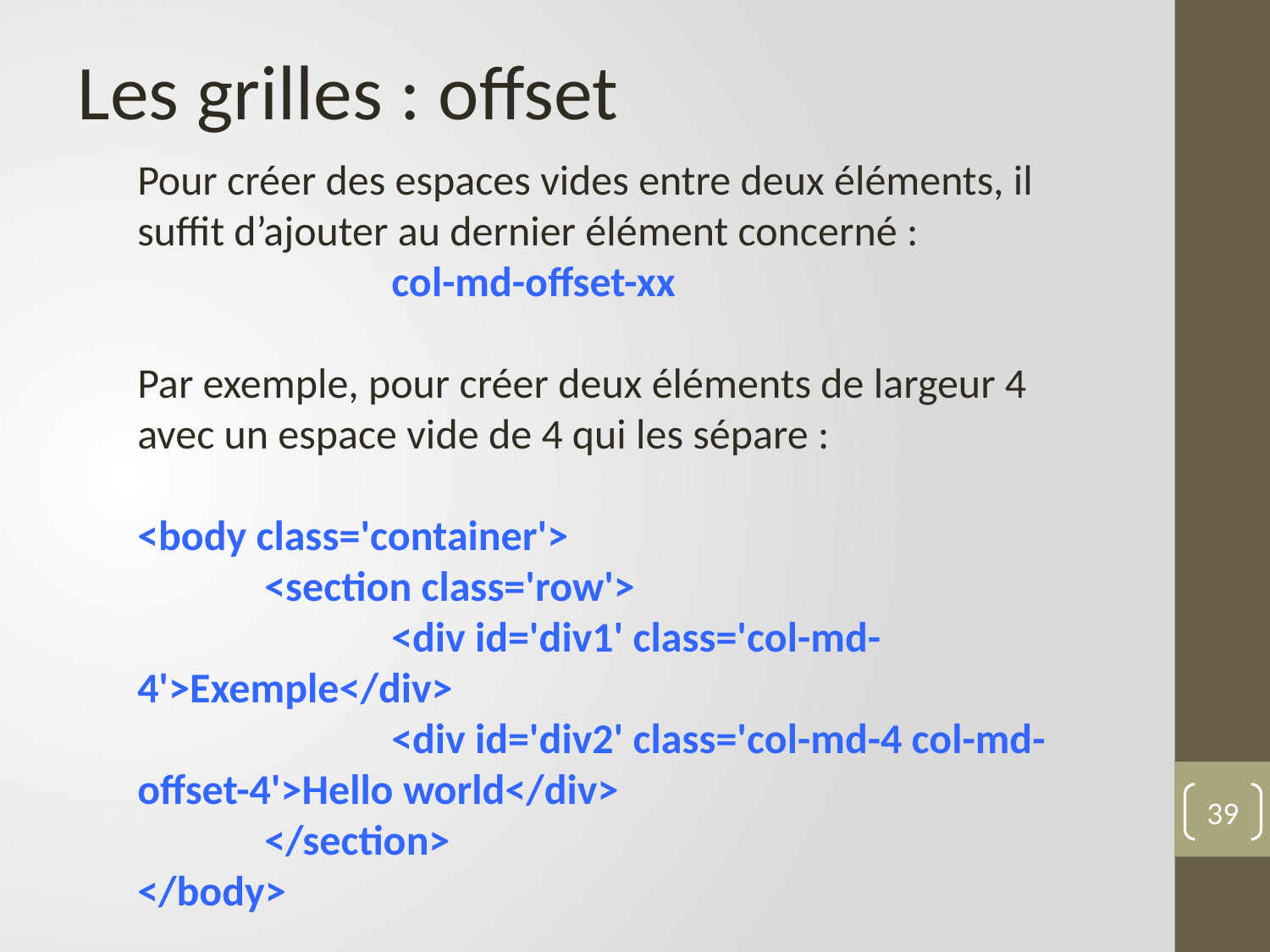

Les grilles : offset
Pour créer des espaces vides entre deux éléments, il suffit d’ajouter au dernier élément concerné :
		col-md-offset-xx

Par exemple, pour créer deux éléments de largeur 4 avec un espace vide de 4 qui les sépare :

<body class='container'>
	<section class='row'>
		<div id='div1' class='col-md-4'>Exemple</div>
		<div id='div2' class='col-md-4 col-md-offset-4'>Hello world</div>
	</section>
</body>
39